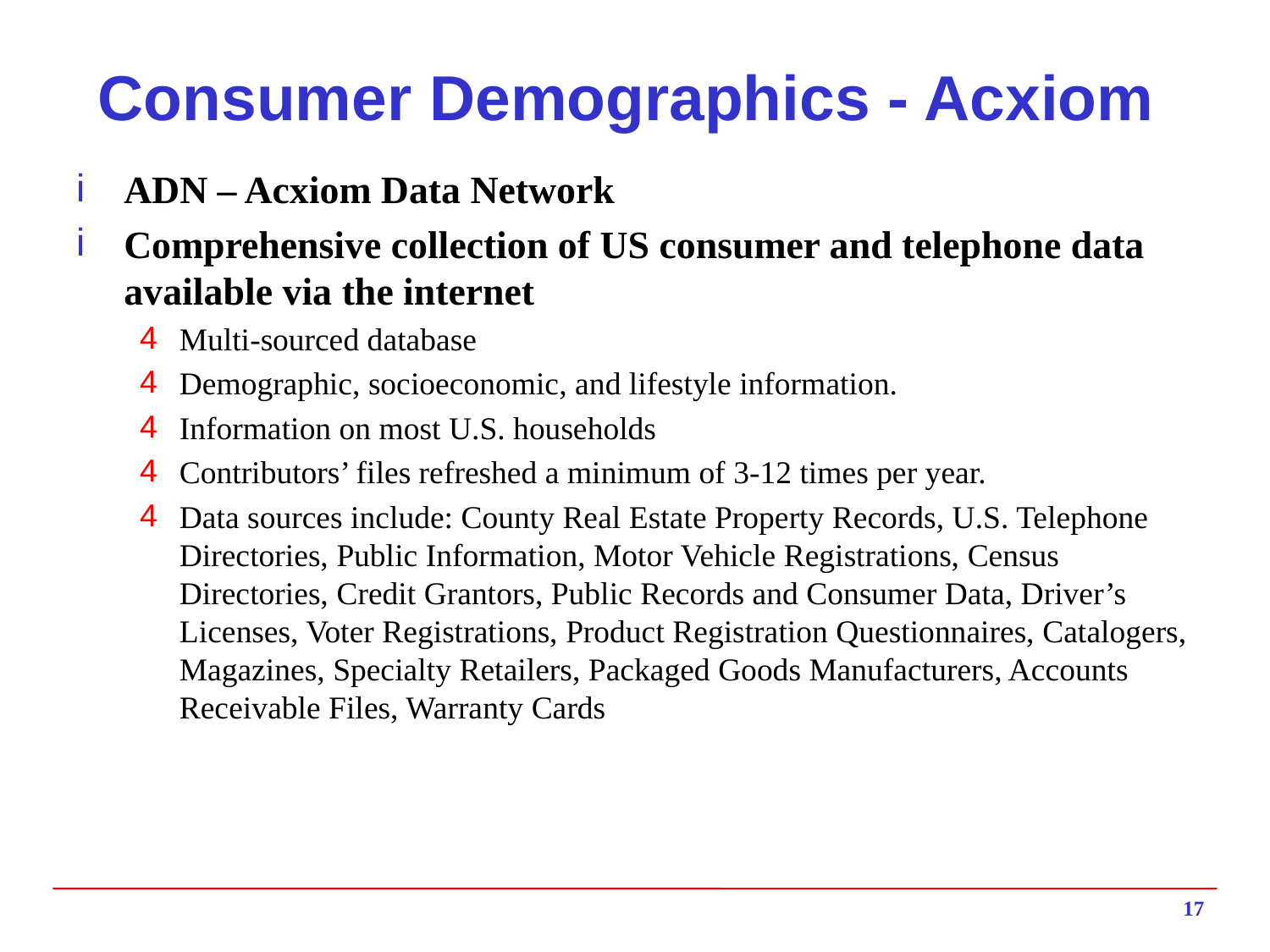

# Consumer Demographics - Acxiom
ADN – Acxiom Data Network
Comprehensive collection of US consumer and telephone data available via the internet
Multi-sourced database
Demographic, socioeconomic, and lifestyle information.
Information on most U.S. households
Contributors’ files refreshed a minimum of 3-12 times per year.
Data sources include: County Real Estate Property Records, U.S. Telephone Directories, Public Information, Motor Vehicle Registrations, Census Directories, Credit Grantors, Public Records and Consumer Data, Driver’s Licenses, Voter Registrations, Product Registration Questionnaires, Catalogers, Magazines, Specialty Retailers, Packaged Goods Manufacturers, Accounts Receivable Files, Warranty Cards
17